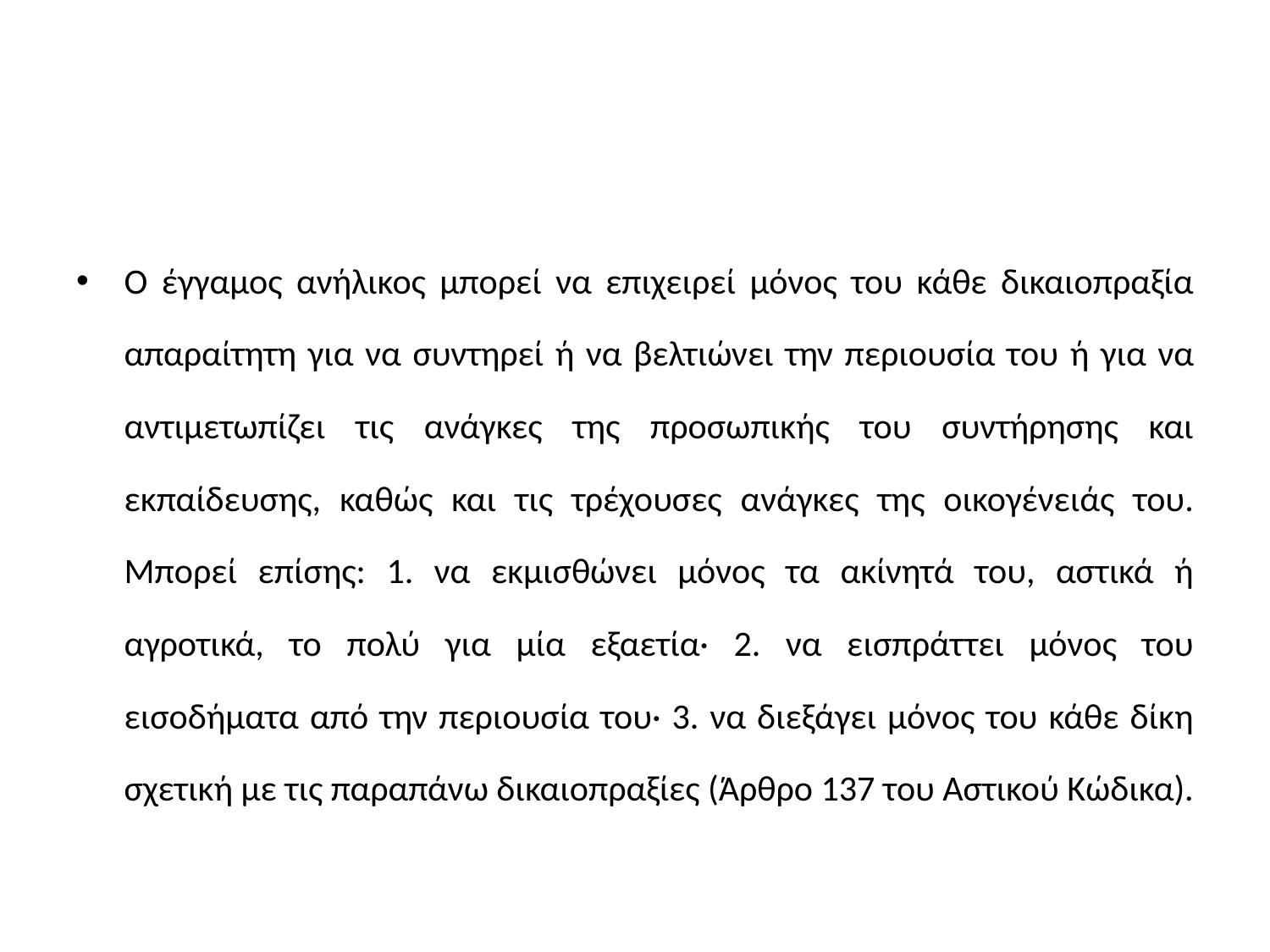

#
Ο έγγαμος ανήλικος μπορεί να επιχειρεί μόνος του κάθε δικαιοπραξία απαραίτητη για να συντηρεί ή να βελτιώνει την περιουσία του ή για να αντιμετωπίζει τις ανάγκες της προσωπικής του συντήρησης και εκπαίδευσης, καθώς και τις τρέχουσες ανάγκες της οικογένειάς του. Μπορεί επίσης: 1. να εκμισθώνει μόνος τα ακίνητά του, αστικά ή αγροτικά, το πολύ για μία εξαετία· 2. να εισπράττει μόνος του εισοδήματα από την περιουσία του· 3. να διεξάγει μόνος του κάθε δίκη σχετική με τις παραπάνω δικαιοπραξίες (Άρθρο 137 του Αστικού Κώδικα).